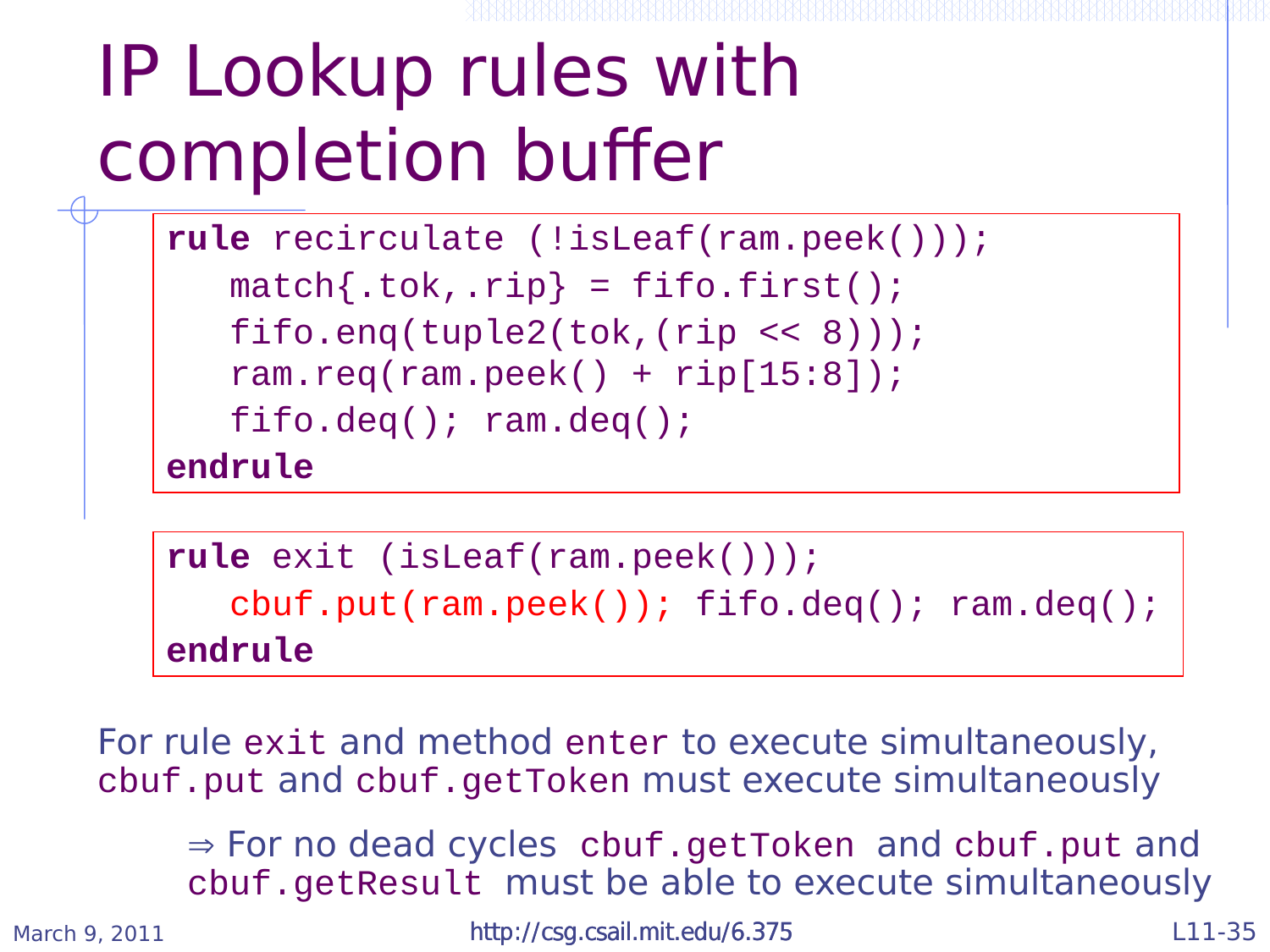

IP Lookup rules with completion buffer
rule recirculate (!isLeaf(ram.peek()));
   match{.tok,.rip} = fifo.first();
   fifo.enq(tuple2(tok,(rip << 8)));
   ram.req(ram.peek() + rip[15:8]);
   fifo.deq(); ram.deq();
endrule
rule exit (isLeaf(ram.peek()));
   cbuf.put(ram.peek()); fifo.deq(); ram.deq();
endrule
For rule exit and method enter to execute simultaneously, cbuf.put and cbuf.getToken must execute simultaneously
⇒ For no dead cycles  cbuf.getToken and cbuf.put and cbuf.getResult must be able to execute simultaneously
http://csg.csail.mit.edu/6.375
http://csg.csail.mit.edu/6.375
L11-35
March 9, 2011